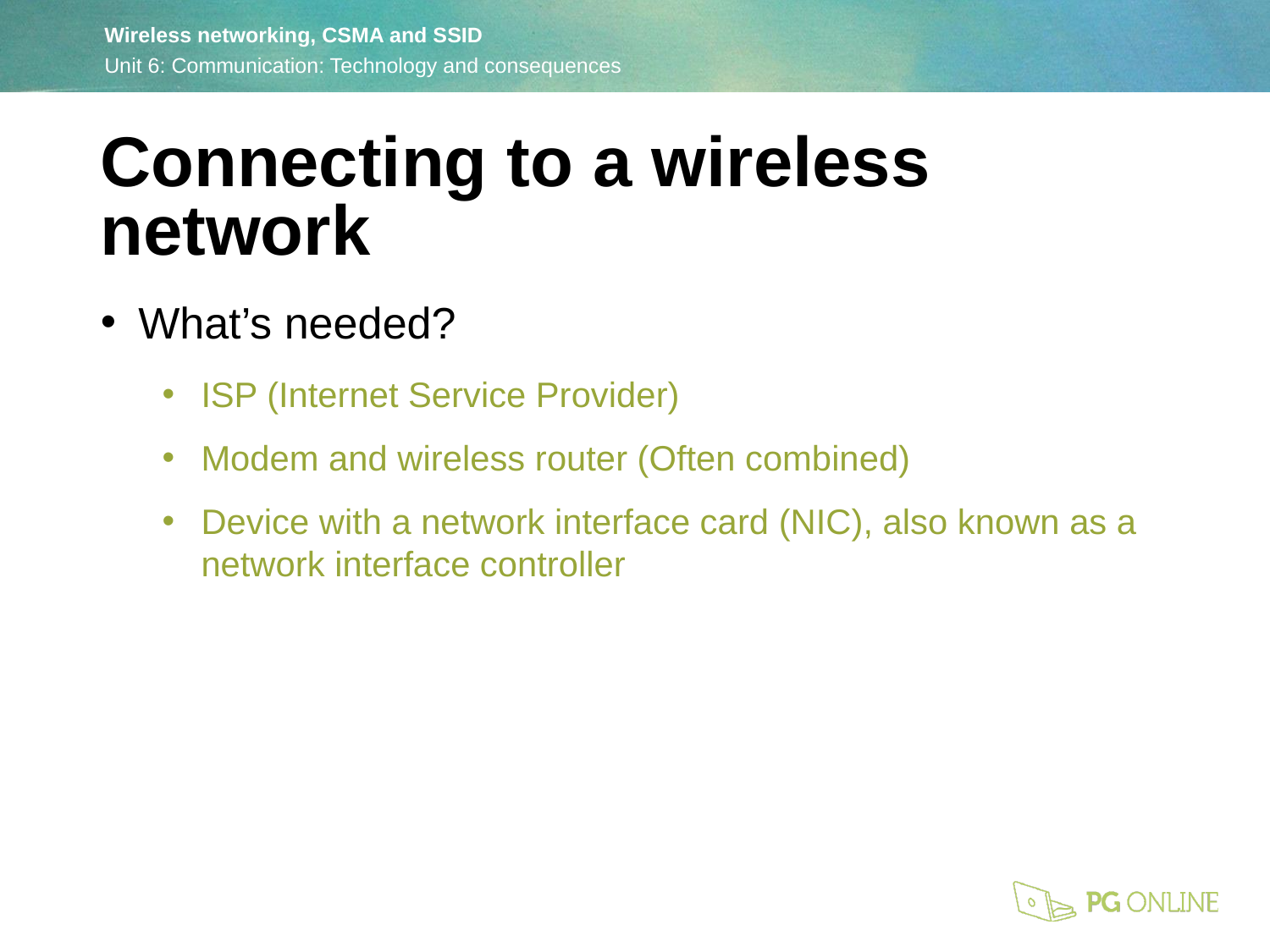

Connecting to a wireless network
What’s needed?
ISP (Internet Service Provider)
Modem and wireless router (Often combined)
Device with a network interface card (NIC), also known as a network interface controller